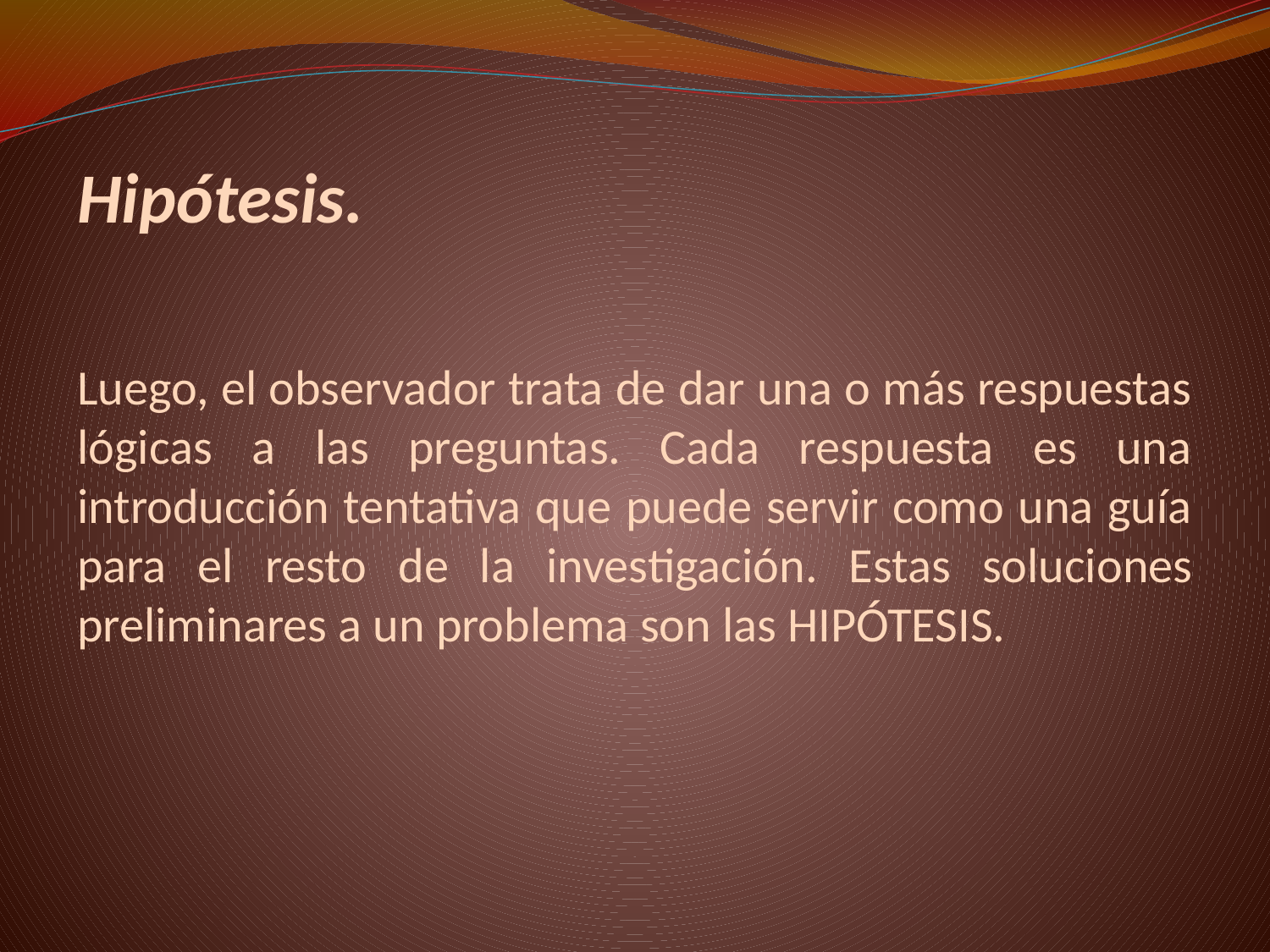

Hipótesis.

Luego, el observador trata de dar una o más respuestas lógicas a las preguntas. Cada respuesta es una introducción tentativa que puede servir como una guía para el resto de la investigación. Estas soluciones preliminares a un problema son las HIPÓTESIS.